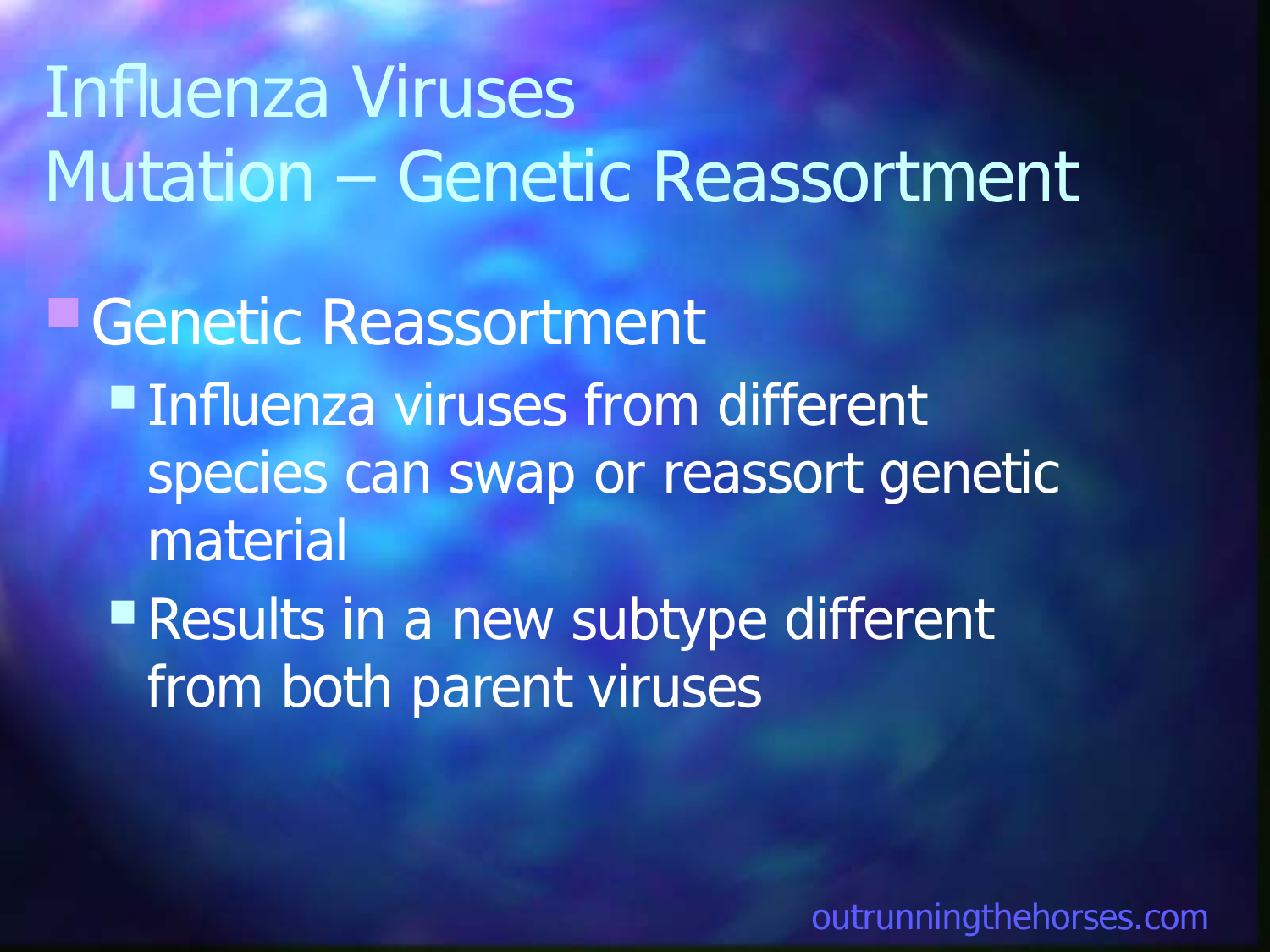

# Influenza Viruses Mutation – Genetic Reassortment
Genetic Reassortment
Influenza viruses from different species can swap or reassort genetic material
Results in a new subtype different from both parent viruses
outrunningthehorses.com